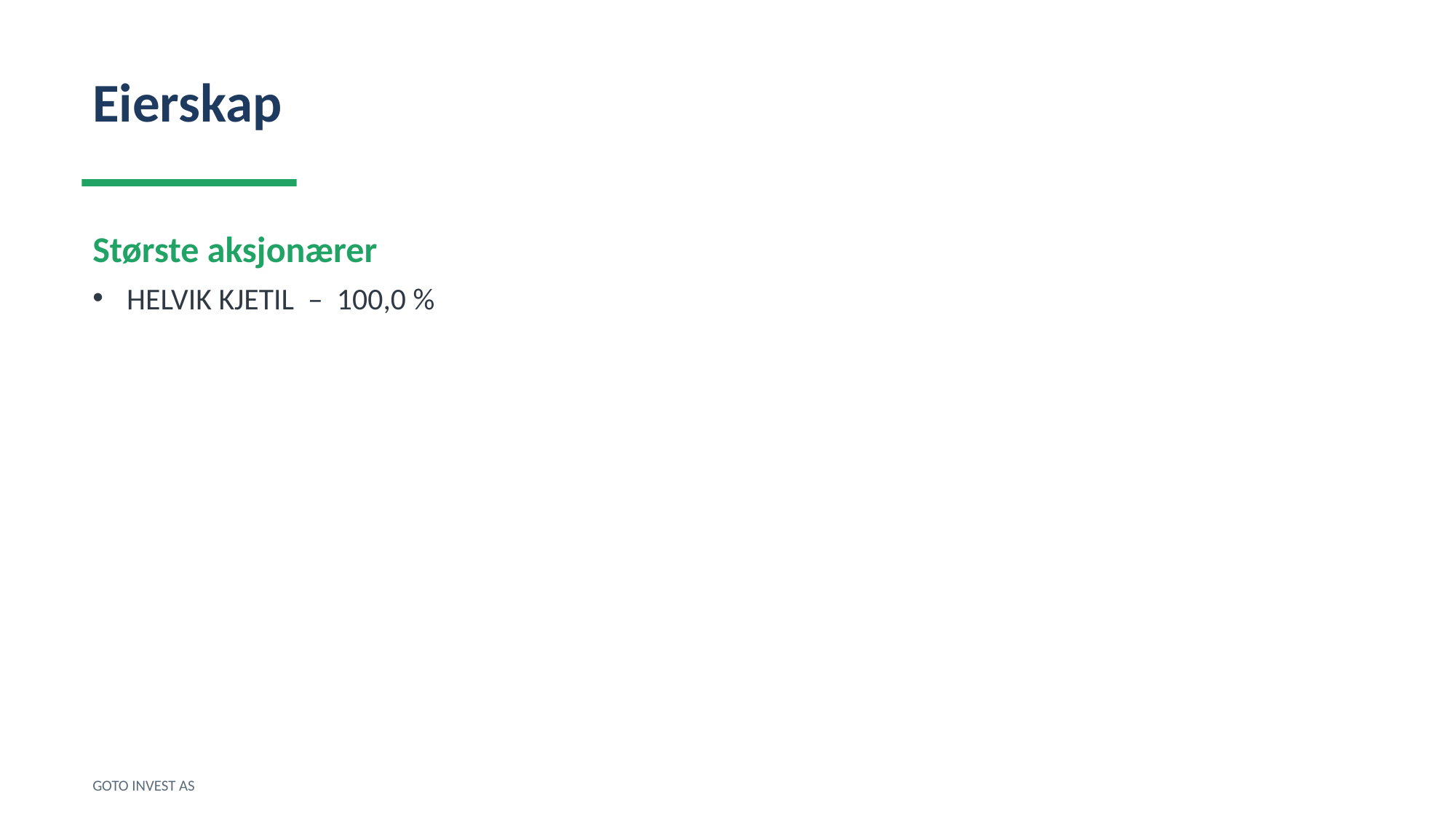

Eierskap

Største aksjonærer
HELVIK KJETIL  –  100,0 %
GOTO INVEST AS